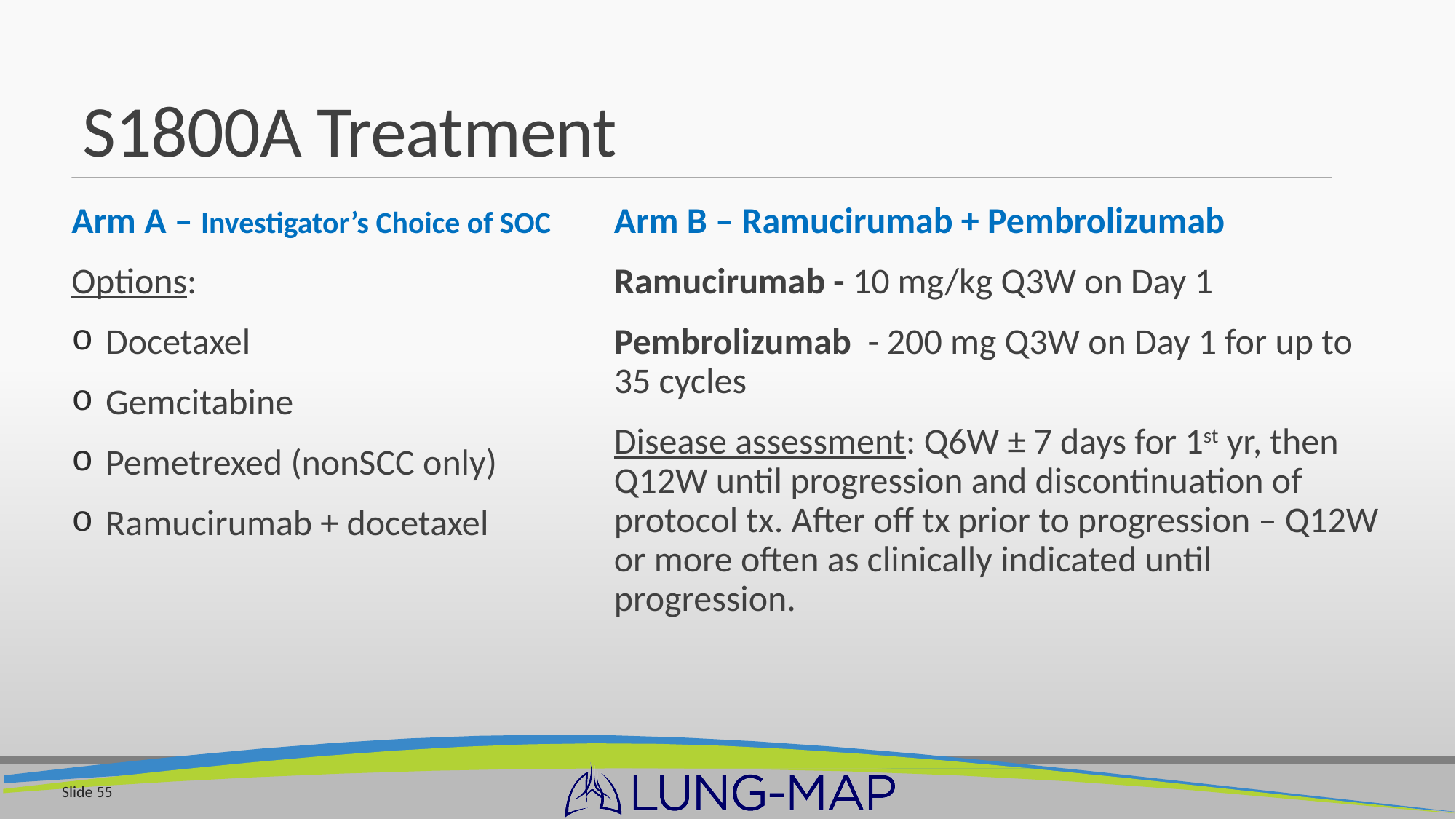

# S1800A Treatment
Arm A – Investigator’s Choice of SOC
Options:
Docetaxel
Gemcitabine
Pemetrexed (nonSCC only)
Ramucirumab + docetaxel
Arm B – Ramucirumab + Pembrolizumab
Ramucirumab - 10 mg/kg Q3W on Day 1
Pembrolizumab  - 200 mg Q3W on Day 1 for up to 35 cycles
Disease assessment: Q6W ± 7 days for 1st yr, then Q12W until progression and discontinuation of protocol tx. After off tx prior to progression – Q12W or more often as clinically indicated until progression.
Slide 55